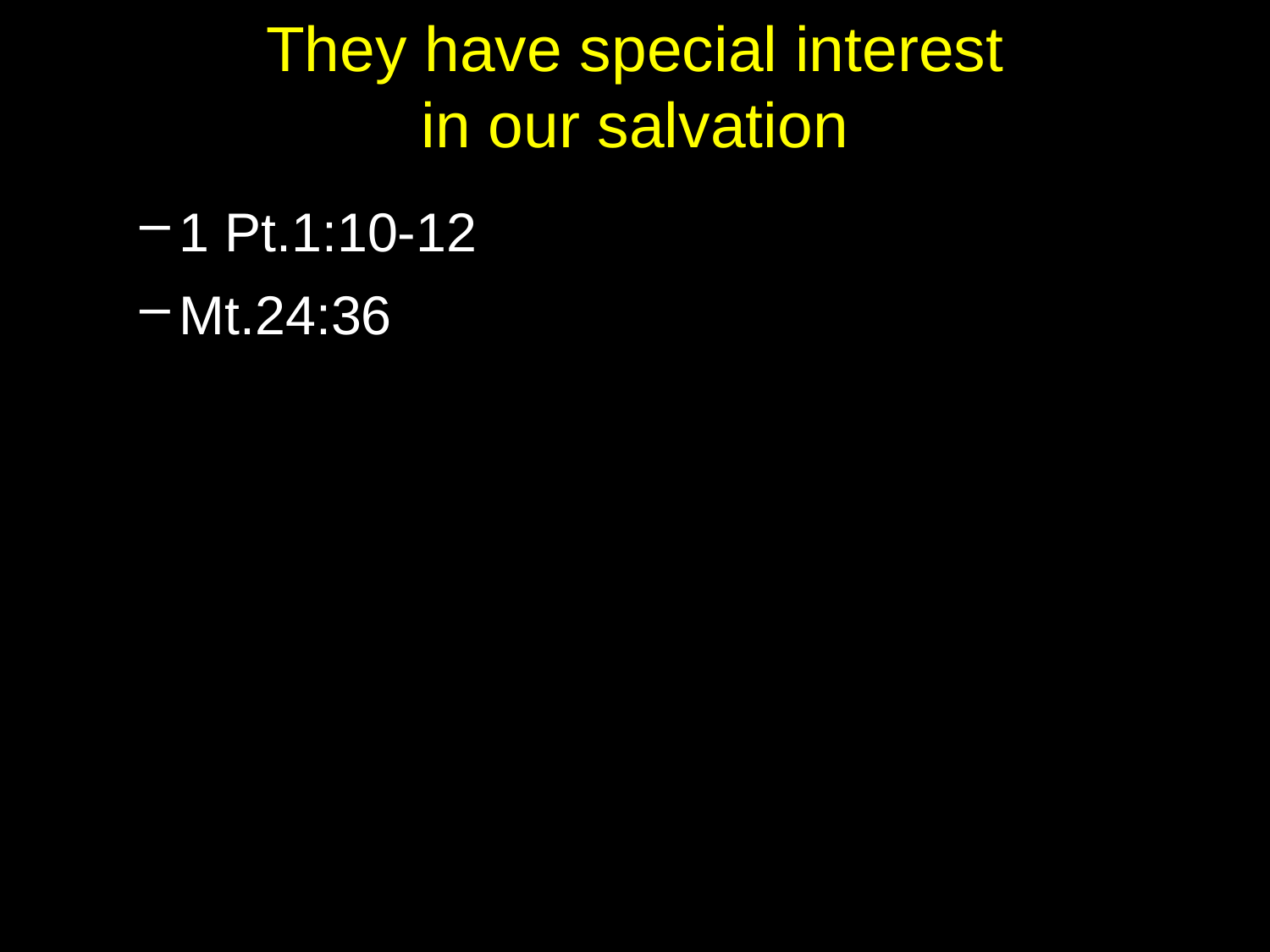

# They have special interest in our salvation
1 Pt.1:10-12
Mt.24:36